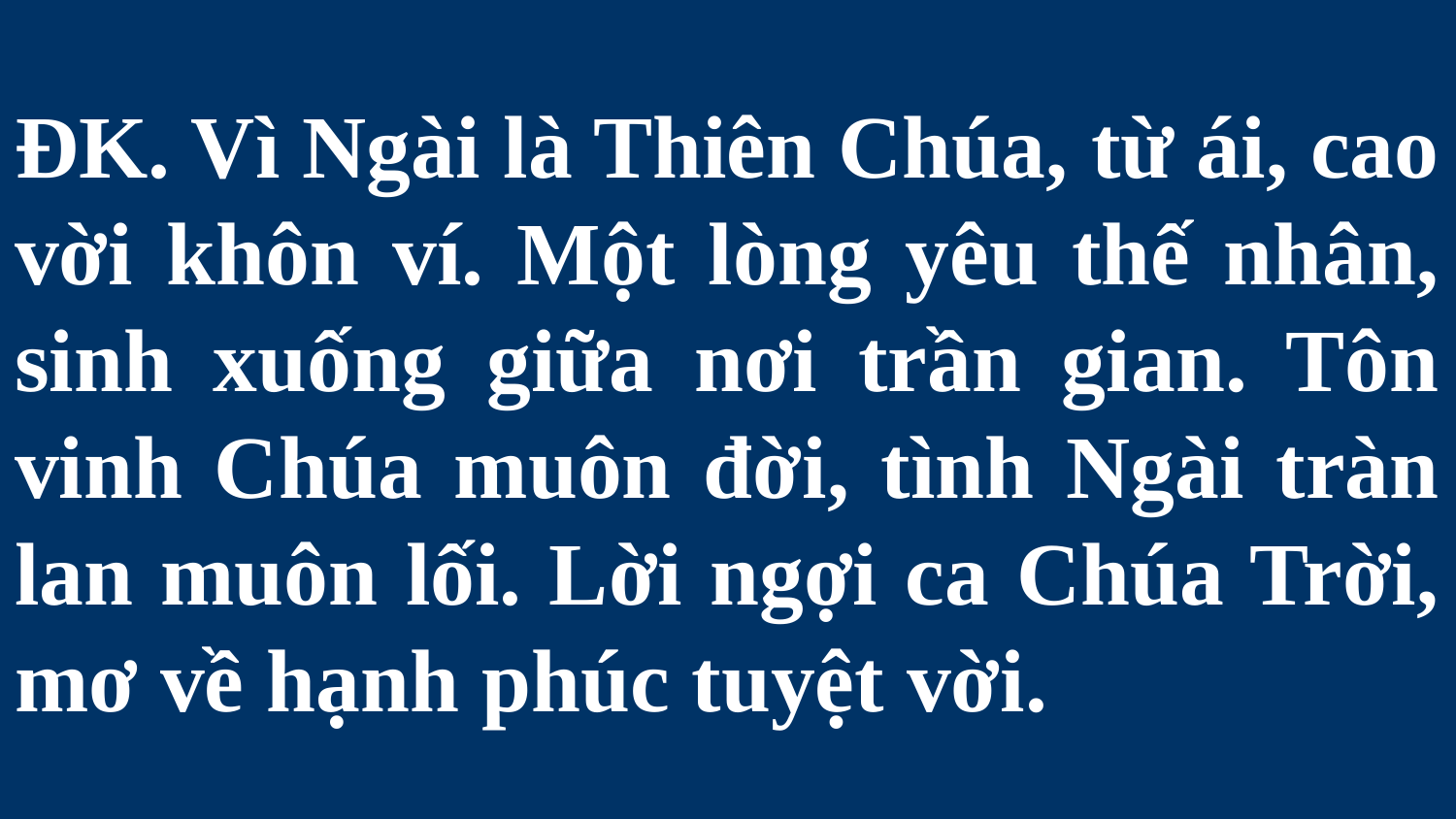

# ĐK. Vì Ngài là Thiên Chúa, từ ái, cao vời khôn ví. Một lòng yêu thế nhân, sinh xuống giữa nơi trần gian. Tôn vinh Chúa muôn đời, tình Ngài tràn lan muôn lối. Lời ngợi ca Chúa Trời, mơ về hạnh phúc tuyệt vời.